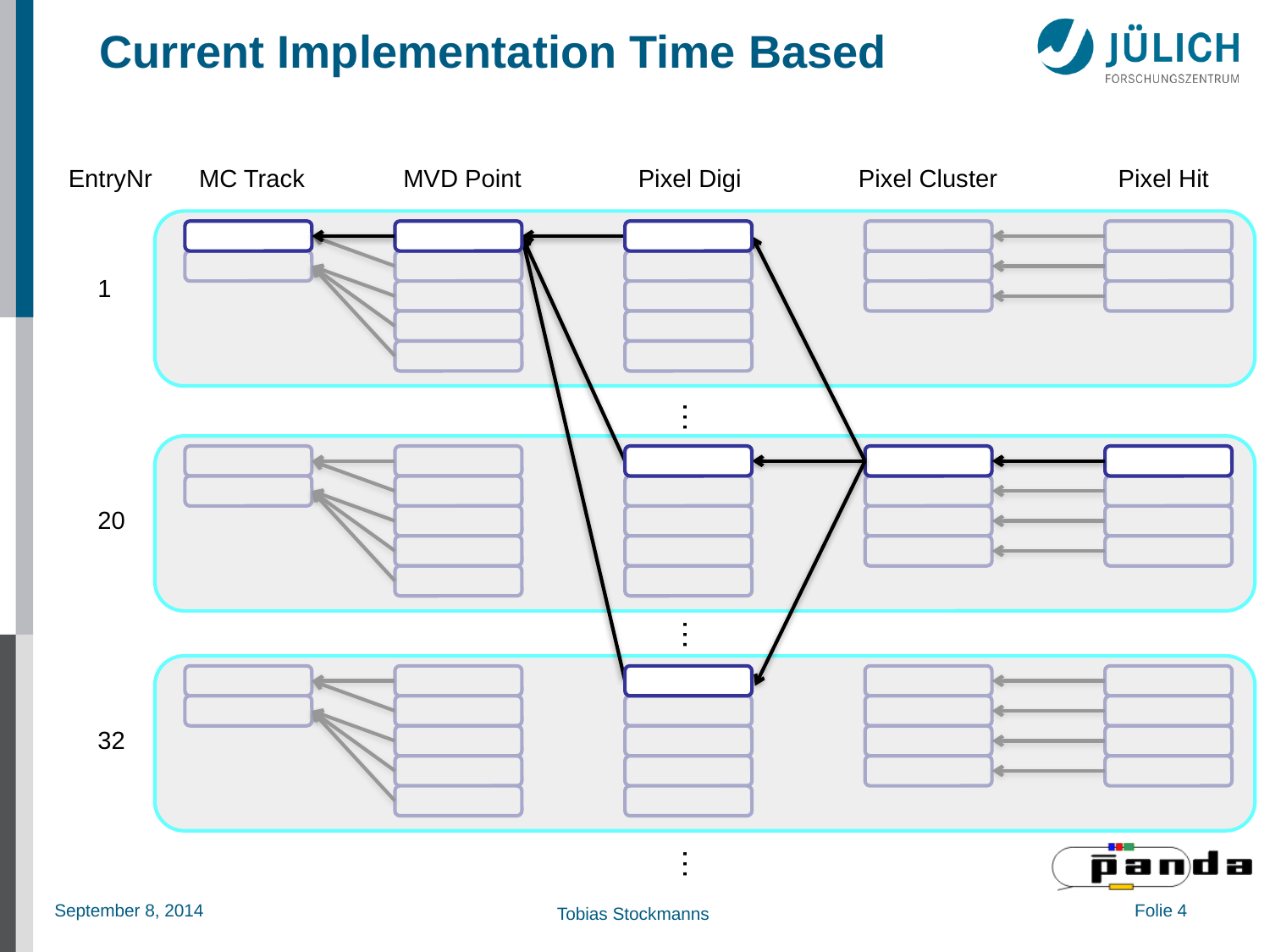

# Current Implementation Time Based
EntryNr
MC Track
MVD Point
Pixel Digi
Pixel Cluster
Pixel Hit

1

…

20

…

32

…